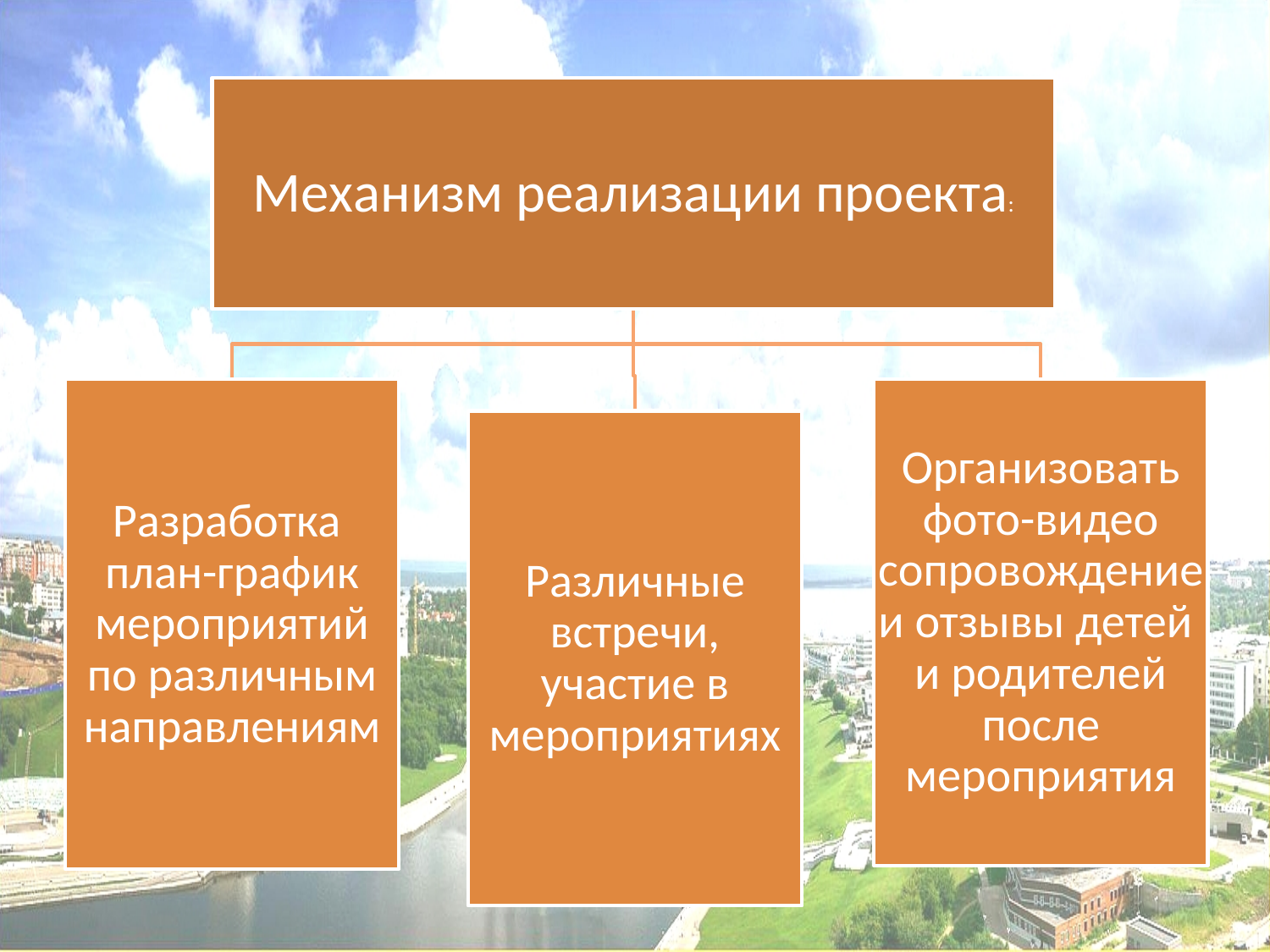

#
Механизм реализации проекта:
Разработка  план-график мероприятий по различным направлениям
Различные встречи, участие в мероприятиях
Организовать фото-видео сопровождение и отзывы детей  и родителей после мероприятия